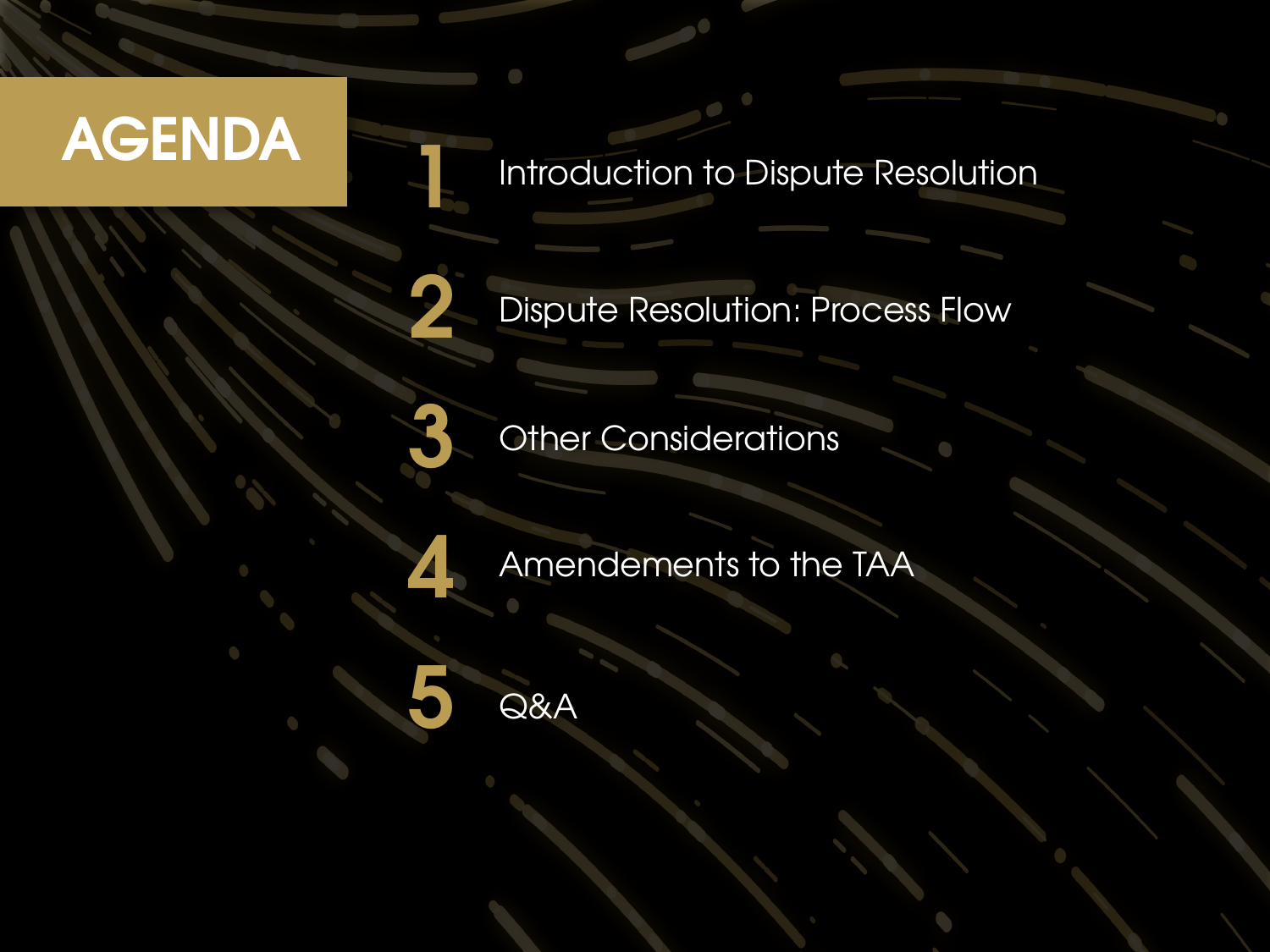

AGENDA
1
Introduction to Dispute Resolution
2
Dispute Resolution: Process Flow
3
Other Considerations
4
Amendements to the TAA
5
Q&A